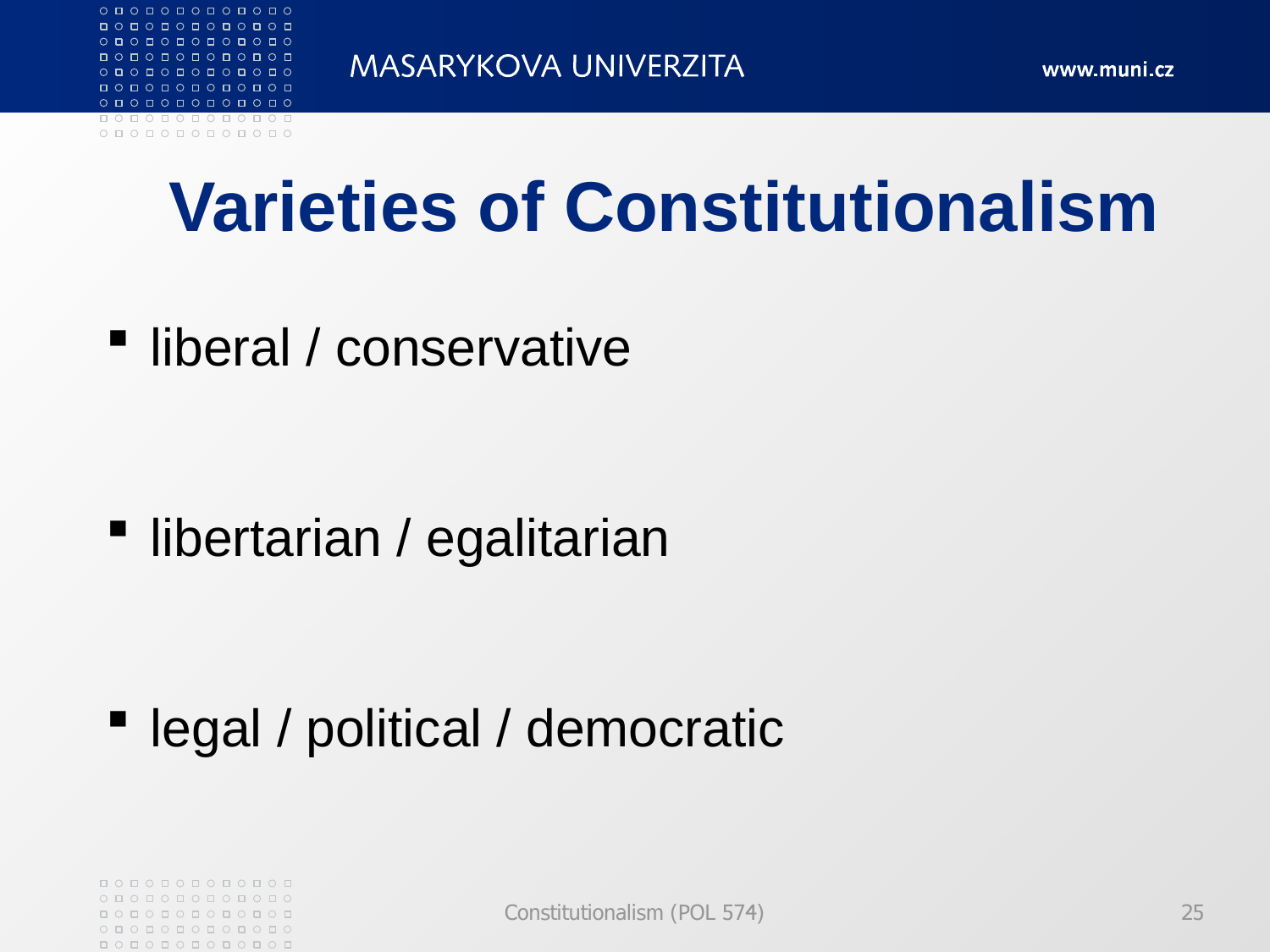

# Varieties of Constitutionalism
 liberal / conservative

 libertarian / egalitarian

 legal / political / democratic
Constitutionalism (POL 574)
25